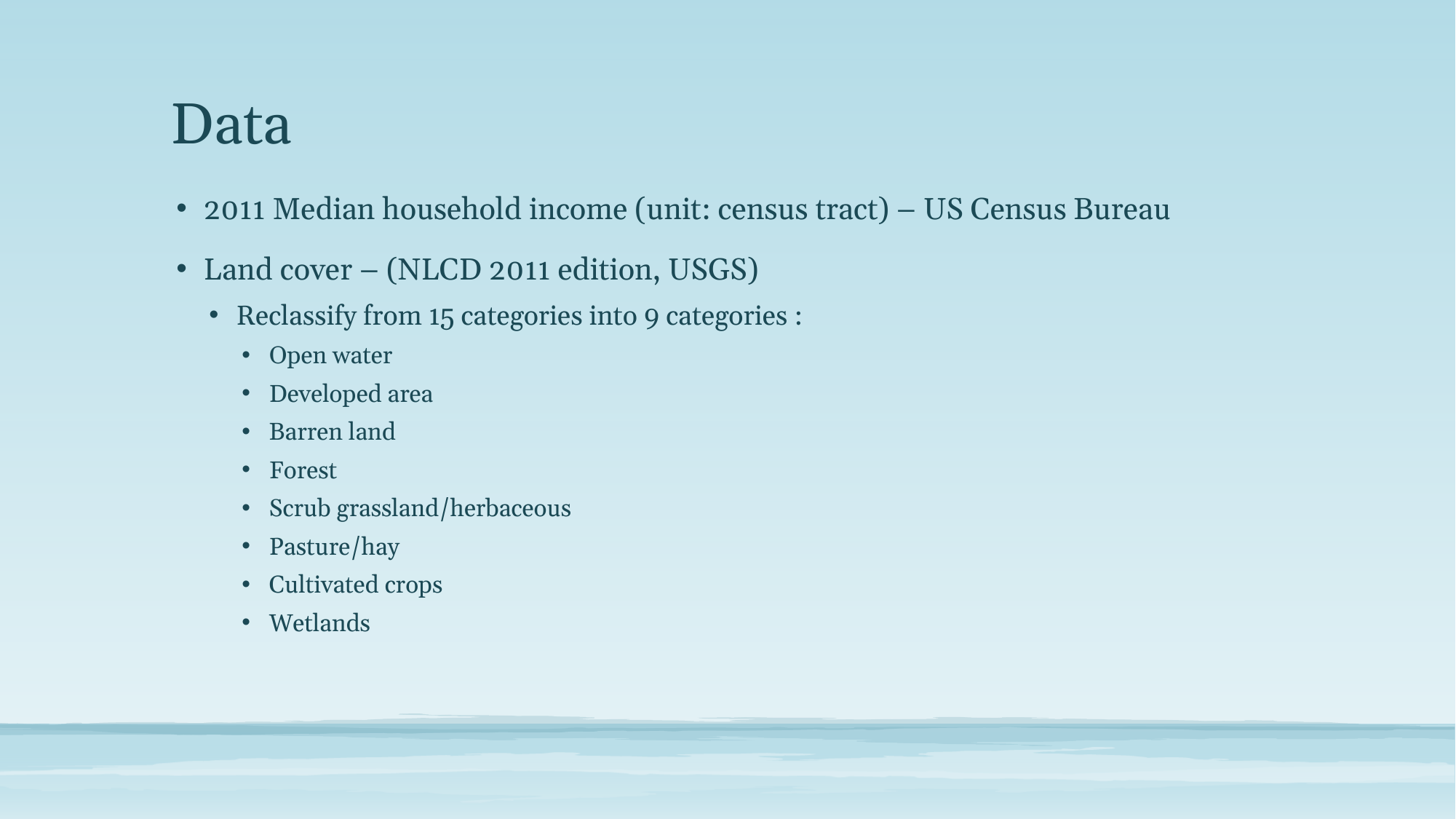

# Data
2011 Median household income (unit: census tract) – US Census Bureau
Land cover – (NLCD 2011 edition, USGS)
Reclassify from 15 categories into 9 categories :
Open water
Developed area
Barren land
Forest
Scrub grassland/herbaceous
Pasture/hay
Cultivated crops
Wetlands